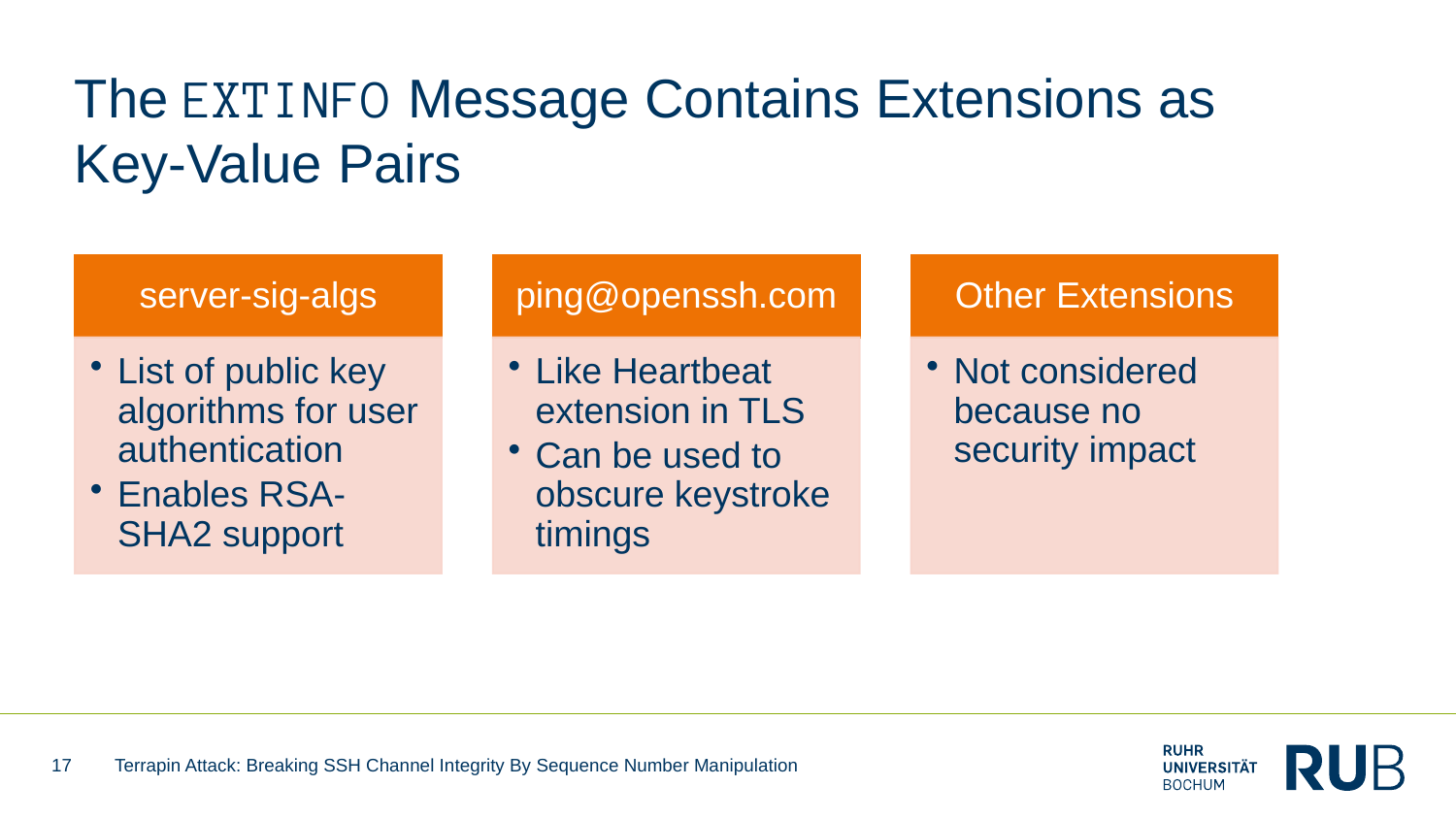

# The ExtInfo Message Contains Extensions as Key-Value Pairs
server-sig-algs
List of public key algorithms for user authentication
Enables RSA-SHA2 support
ping@openssh.com
Like Heartbeat extension in TLS
Can be used to obscure keystroke timings
Other Extensions
Not considered because no security impact
17
Terrapin Attack: Breaking SSH Channel Integrity By Sequence Number Manipulation